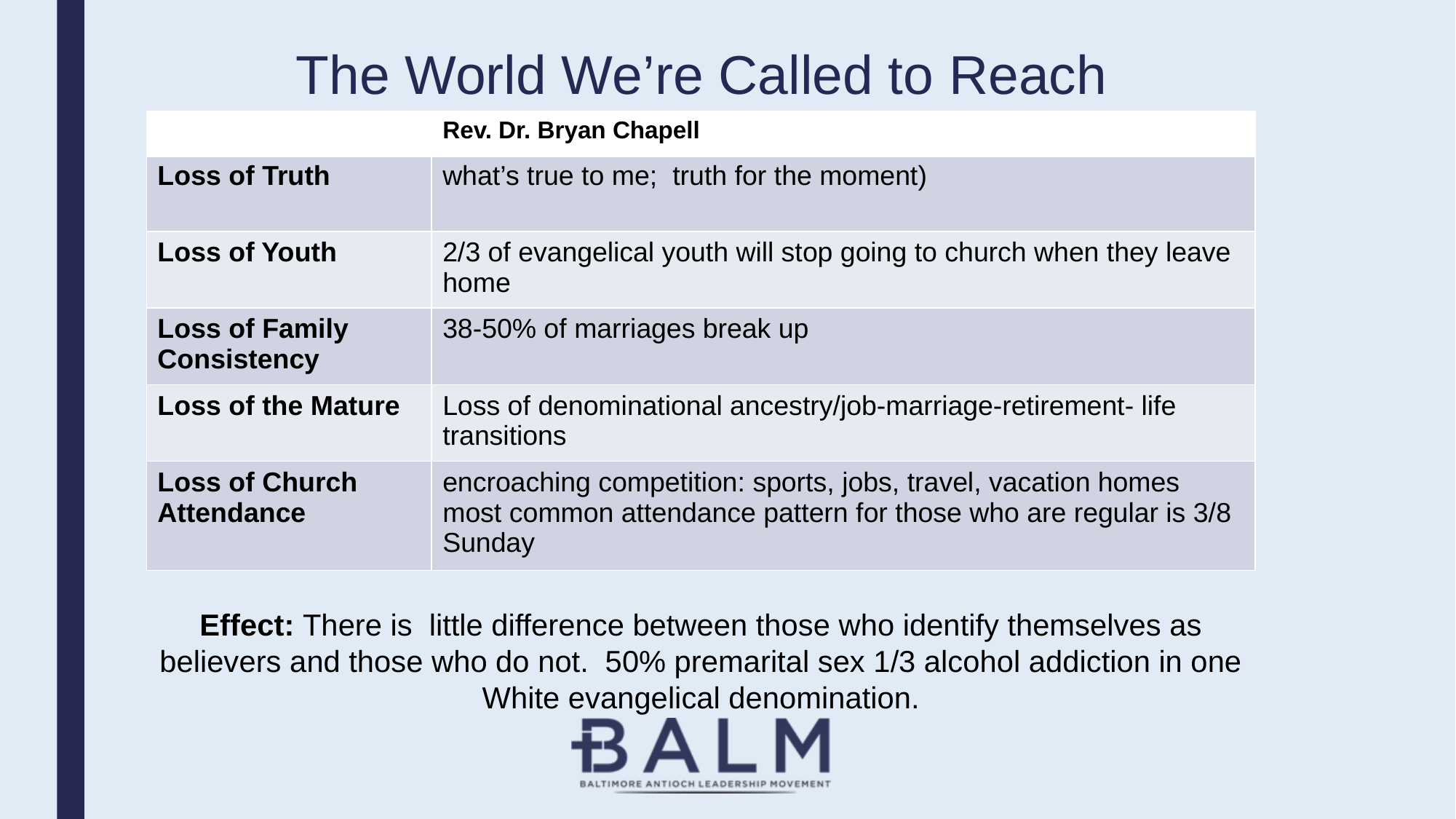

# The World We’re Called to Reach
|  | Rev. Dr. Bryan Chapell |
| --- | --- |
| Loss of Truth | what’s true to me; truth for the moment) |
| Loss of Youth | 2/3 of evangelical youth will stop going to church when they leave home |
| Loss of Family Consistency | 38-50% of marriages break up |
| Loss of the Mature | Loss of denominational ancestry/job-marriage-retirement- life transitions |
| Loss of Church Attendance | encroaching competition: sports, jobs, travel, vacation homes most common attendance pattern for those who are regular is 3/8 Sunday |
Effect: There is  little difference between those who identify themselves as believers and those who do not.  50% premarital sex 1/3 alcohol addiction in one White evangelical denomination.